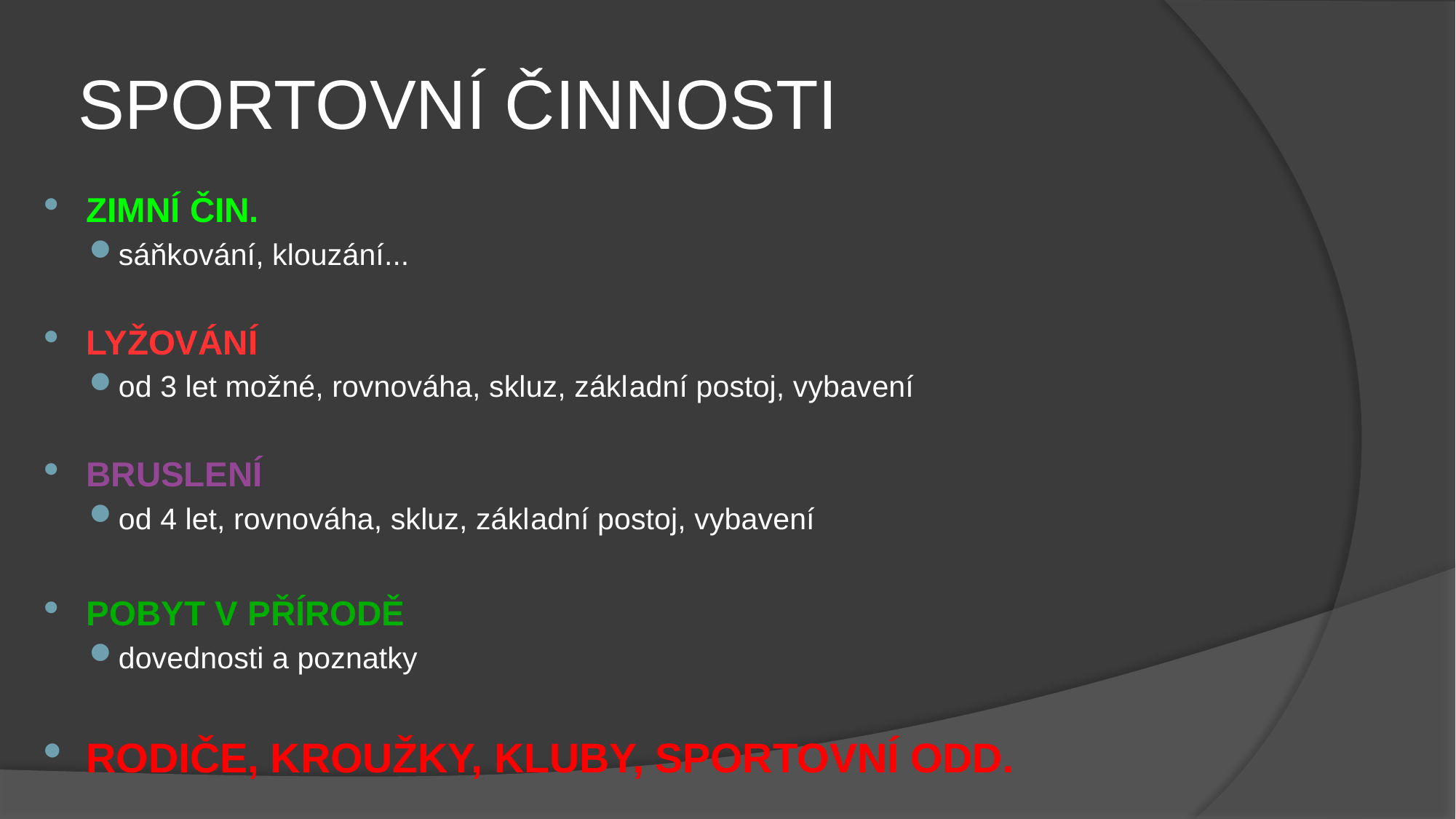

# SPORTOVNÍ ČINNOSTI

ZIMNÍ ČIN.
sáňkování, klouzání...

LYŽOVÁNÍ
od 3 let možné, rovnováha, skluz, základní postoj, vybavení

BRUSLENÍ
od 4 let, rovnováha, skluz, základní postoj, vybavení

POBYT V PŘÍRODĚ
dovednosti a poznatky

RODIČE, KROUŽKY, KLUBY, SPORTOVNÍ ODD.